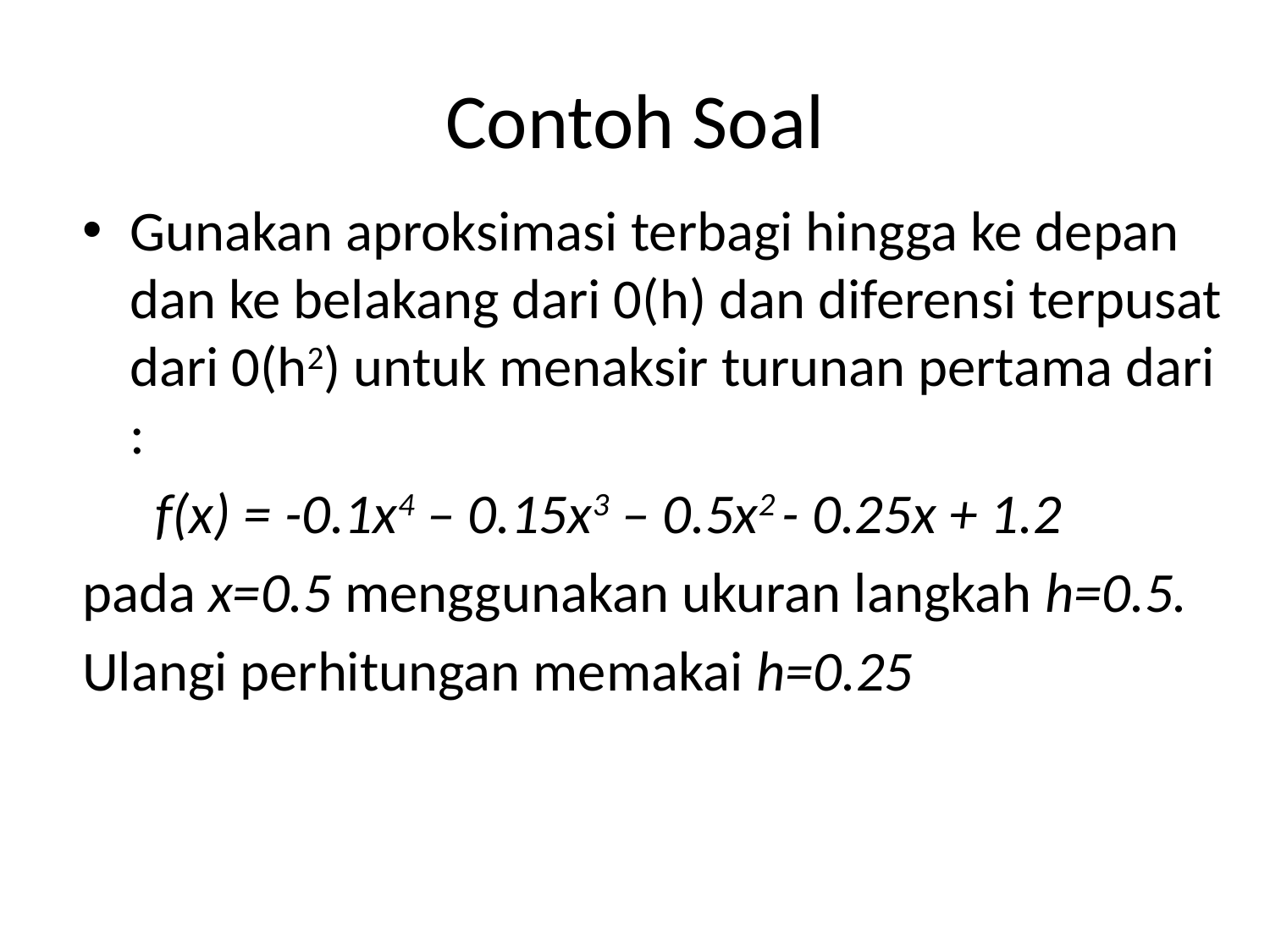

# Contoh Soal
Gunakan aproksimasi terbagi hingga ke depan dan ke belakang dari 0(h) dan diferensi terpusat dari 0(h2) untuk menaksir turunan pertama dari :
	  f(x) = -0.1x4 – 0.15x3 – 0.5x2 - 0.25x + 1.2
pada x=0.5 menggunakan ukuran langkah h=0.5.
Ulangi perhitungan memakai h=0.25